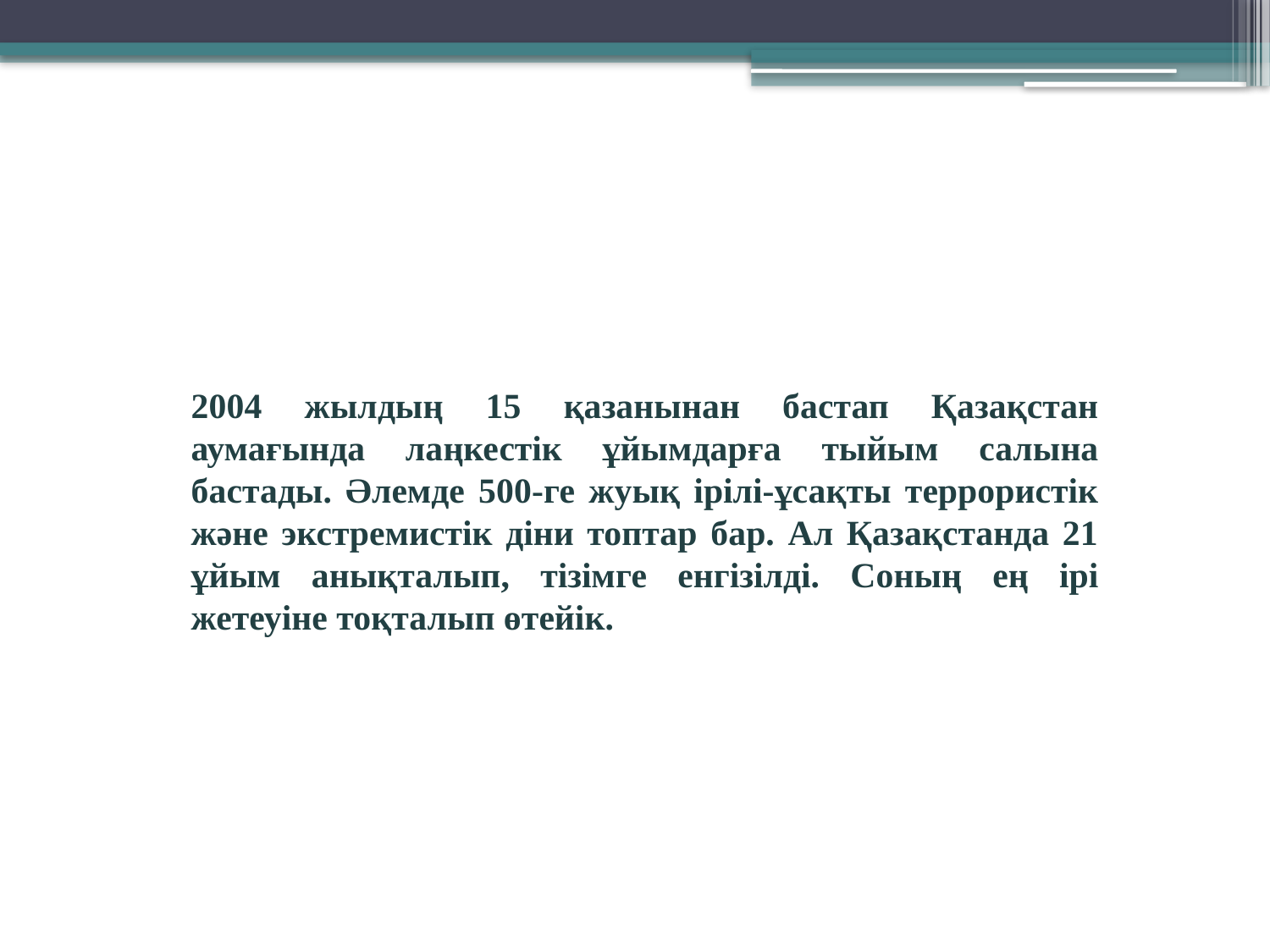

#
2004 жылдың 15 қазанынан бастап Қазақстан аумағында лаңкестік ұйымдарға тыйым салына бастады. Әлемде 500-ге жуық ірілі-ұсақты террористік және экстремистік діни топтар бар. Ал Қазақстанда 21 ұйым анықталып, тізімге енгізілді. Соның ең ірі жетеуіне тоқталып өтейік.